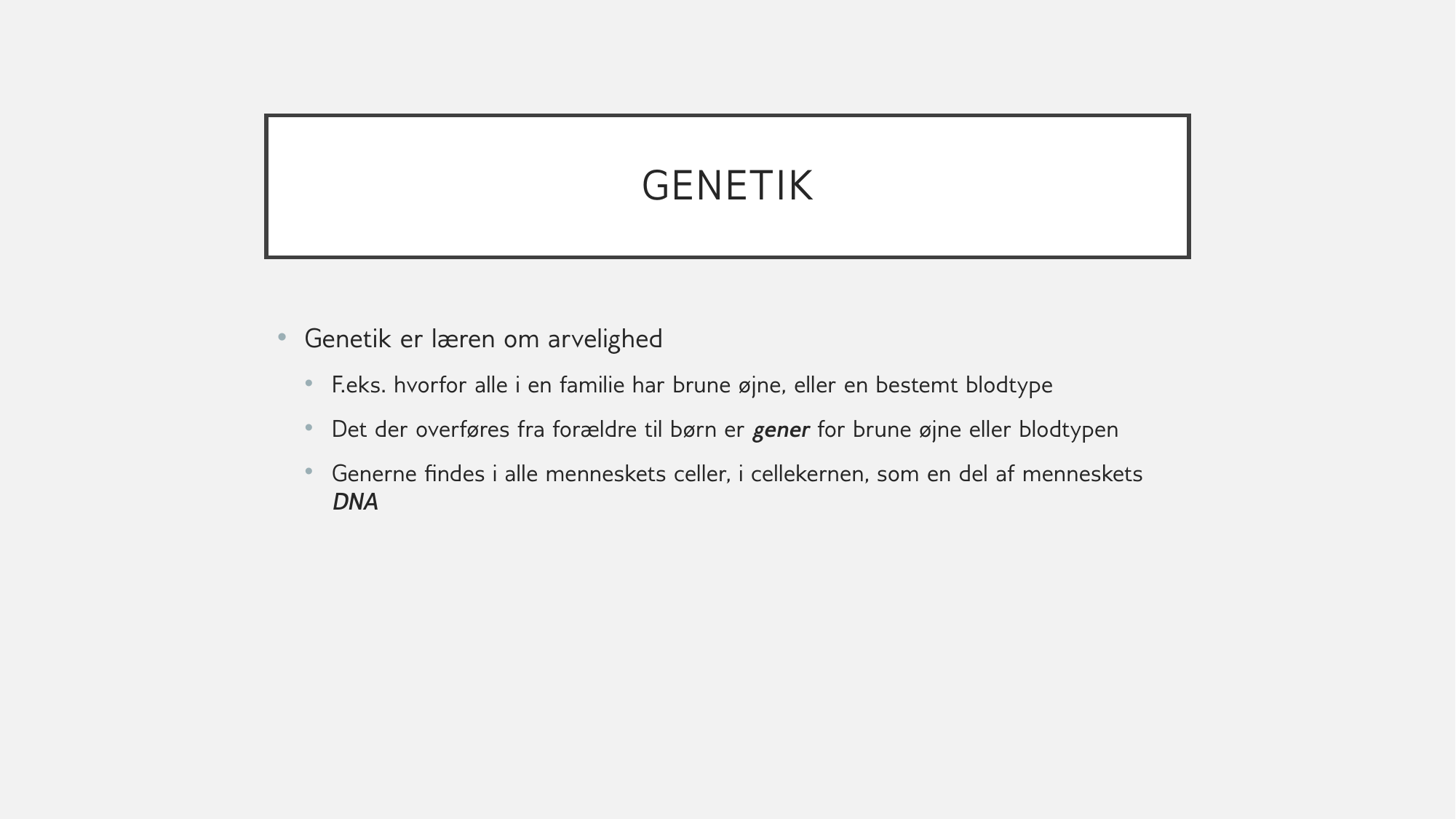

# Genetik
Genetik er læren om arvelighed
F.eks. hvorfor alle i en familie har brune øjne, eller en bestemt blodtype
Det der overføres fra forældre til børn er gener for brune øjne eller blodtypen
Generne findes i alle menneskets celler, i cellekernen, som en del af menneskets DNA